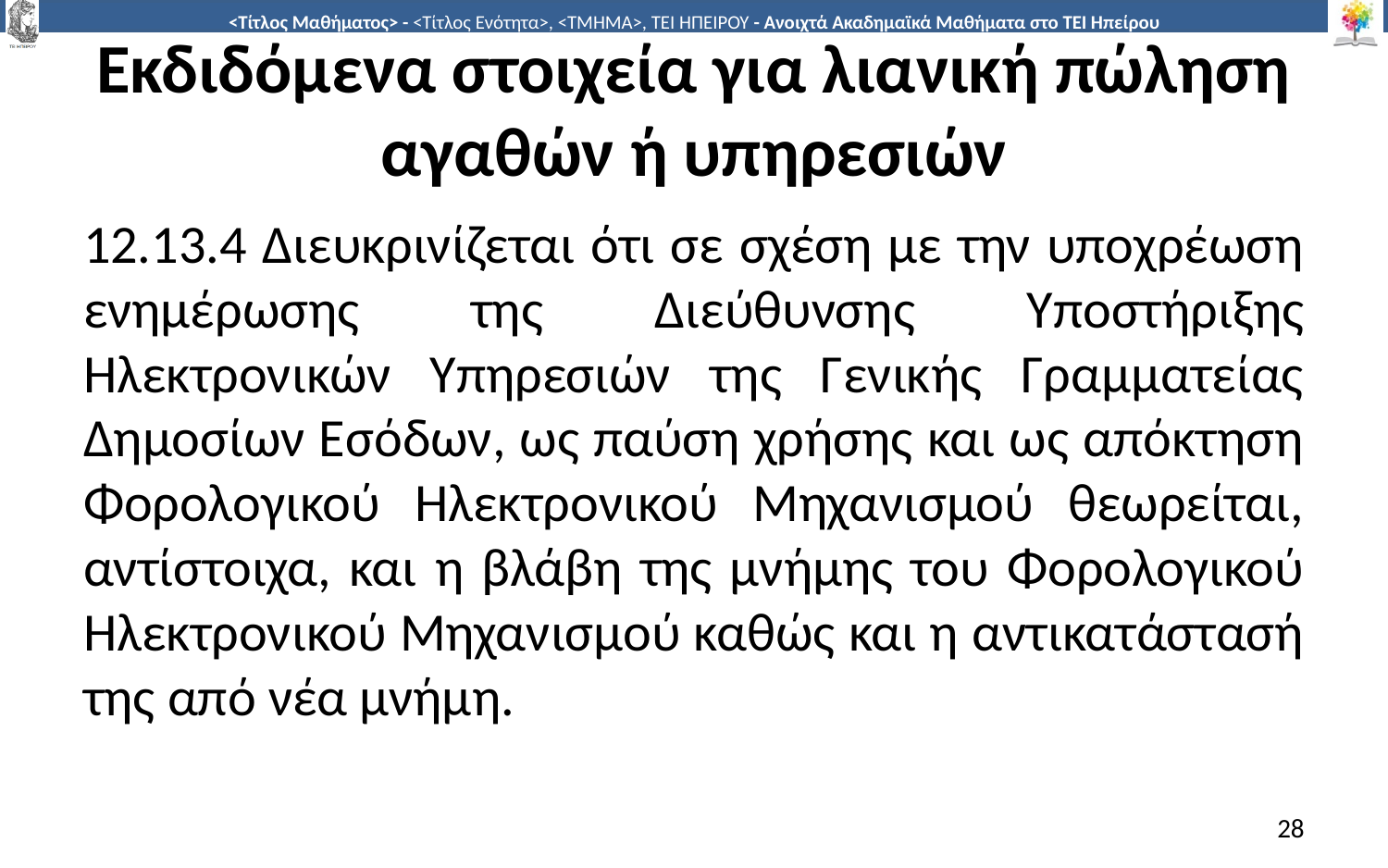

# Εκδιδόμενα στοιχεία για λιανική πώληση αγαθών ή υπηρεσιών
12.13.4 Διευκρινίζεται ότι σε σχέση με την υποχρέωση ενημέρωσης της Διεύθυνσης Υποστήριξης Ηλεκτρονικών Υπηρεσιών της Γενικής Γραμματείας Δημοσίων Εσόδων, ως παύση χρήσης και ως απόκτηση Φορολογικού Ηλεκτρονικού Μηχανισμού θεωρείται, αντίστοιχα, και η βλάβη της μνήμης του Φορολογικού Ηλεκτρονικού Μηχανισμού καθώς και η αντικατάστασή της από νέα μνήμη.

28